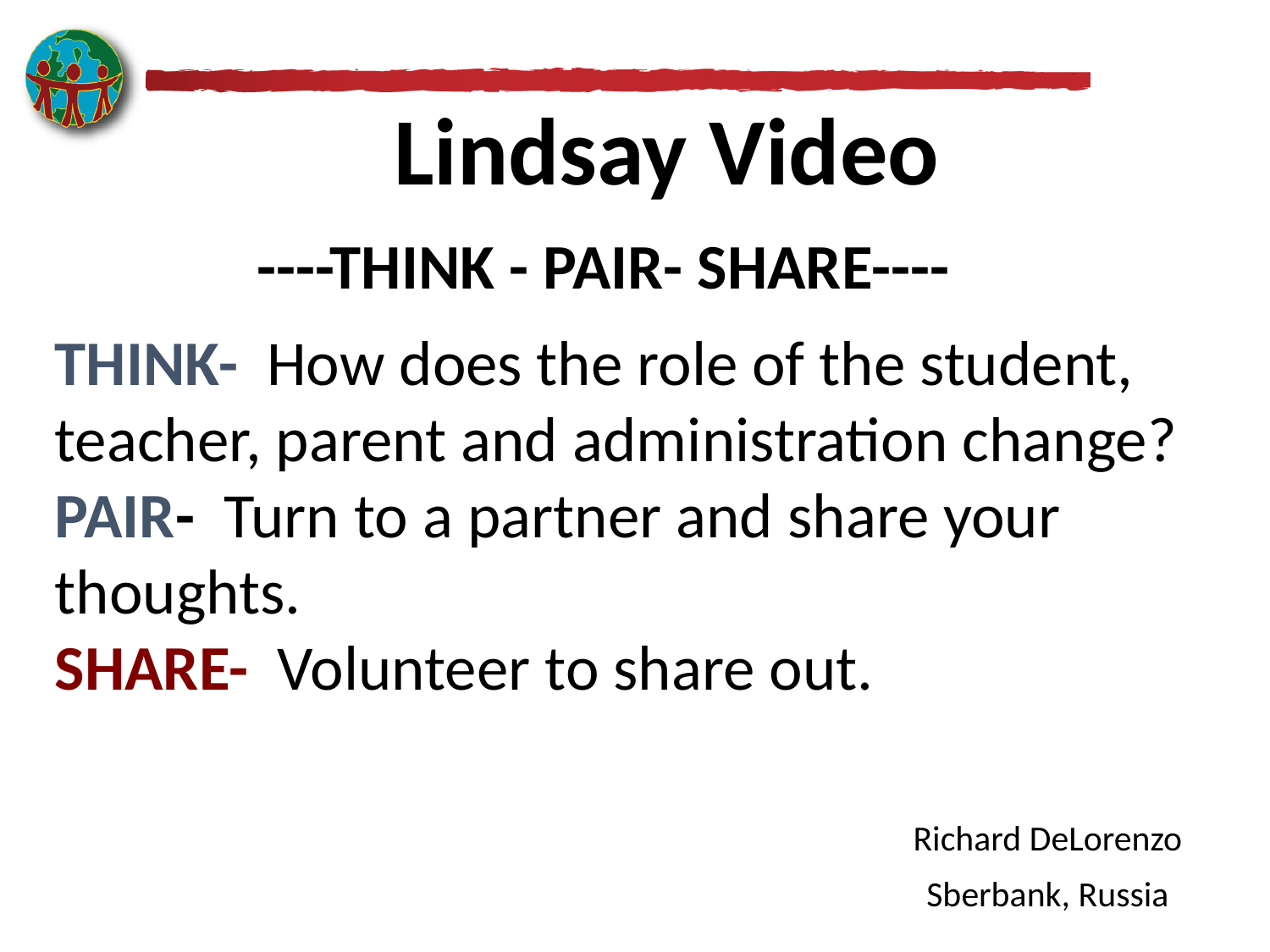

# Lindsay Video
----THINK - PAIR- SHARE----
THINK-  How does the role of the student, teacher, parent and administration change?
PAIR-  Turn to a partner and share your thoughts.
SHARE-  Volunteer to share out.
Richard DeLorenzo
Sberbank, Russia